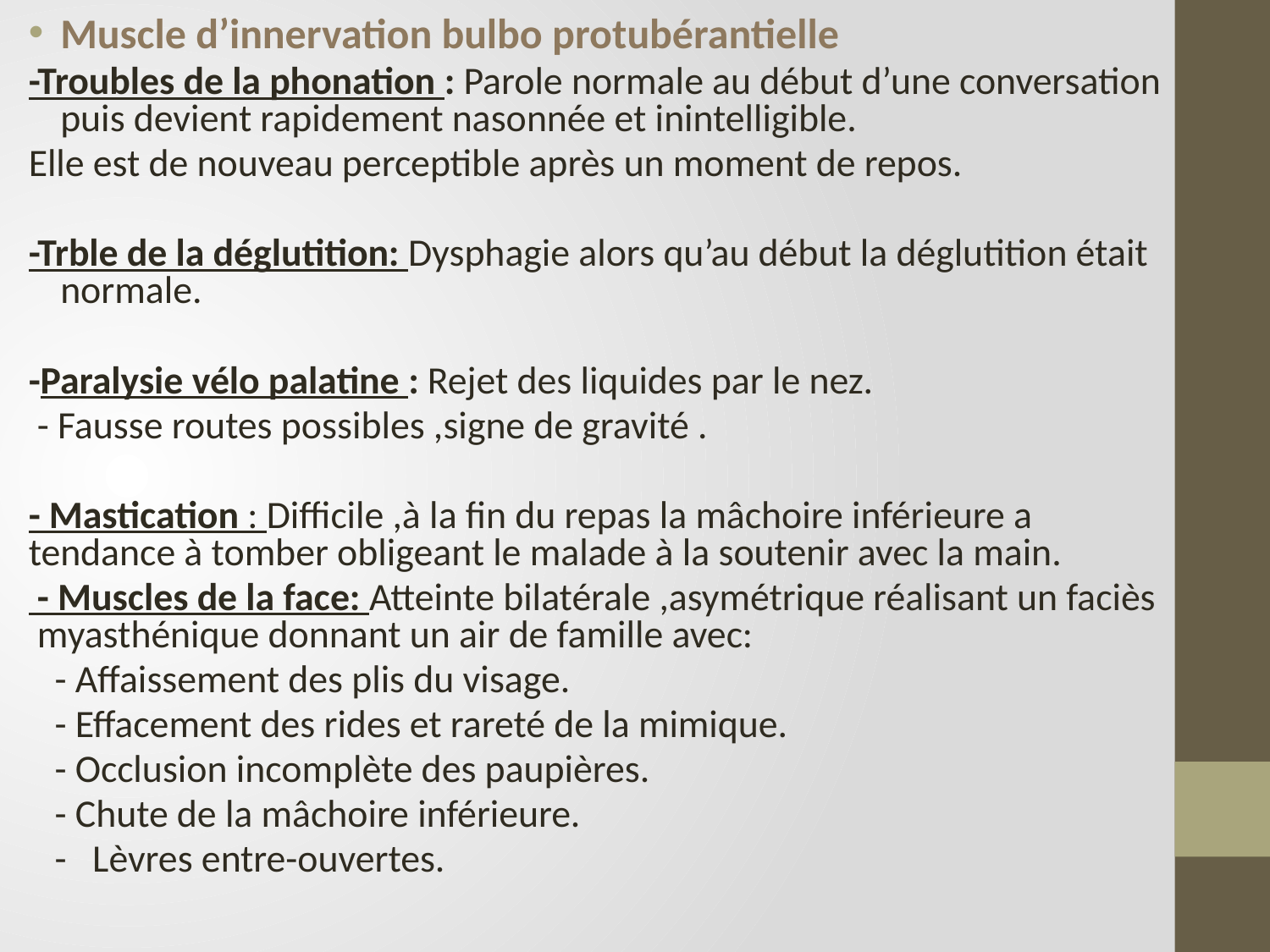

Muscle d’innervation bulbo protubérantielle
-Troubles de la phonation : Parole normale au début d’une conversation puis devient rapidement nasonnée et inintelligible.
Elle est de nouveau perceptible après un moment de repos.

-Trble de la déglutition: Dysphagie alors qu’au début la déglutition était normale.

-Paralysie vélo palatine : Rejet des liquides par le nez.
 - Fausse routes possibles ,signe de gravité .

- Mastication : Difficile ,à la fin du repas la mâchoire inférieure a tendance à tomber obligeant le malade à la soutenir avec la main.
 - Muscles de la face: Atteinte bilatérale ,asymétrique réalisant un faciès  myasthénique donnant un air de famille avec:
   - Affaissement des plis du visage.
   - Effacement des rides et rareté de la mimique.
   - Occlusion incomplète des paupières.
   - Chute de la mâchoire inférieure.
   -   Lèvres entre-ouvertes.